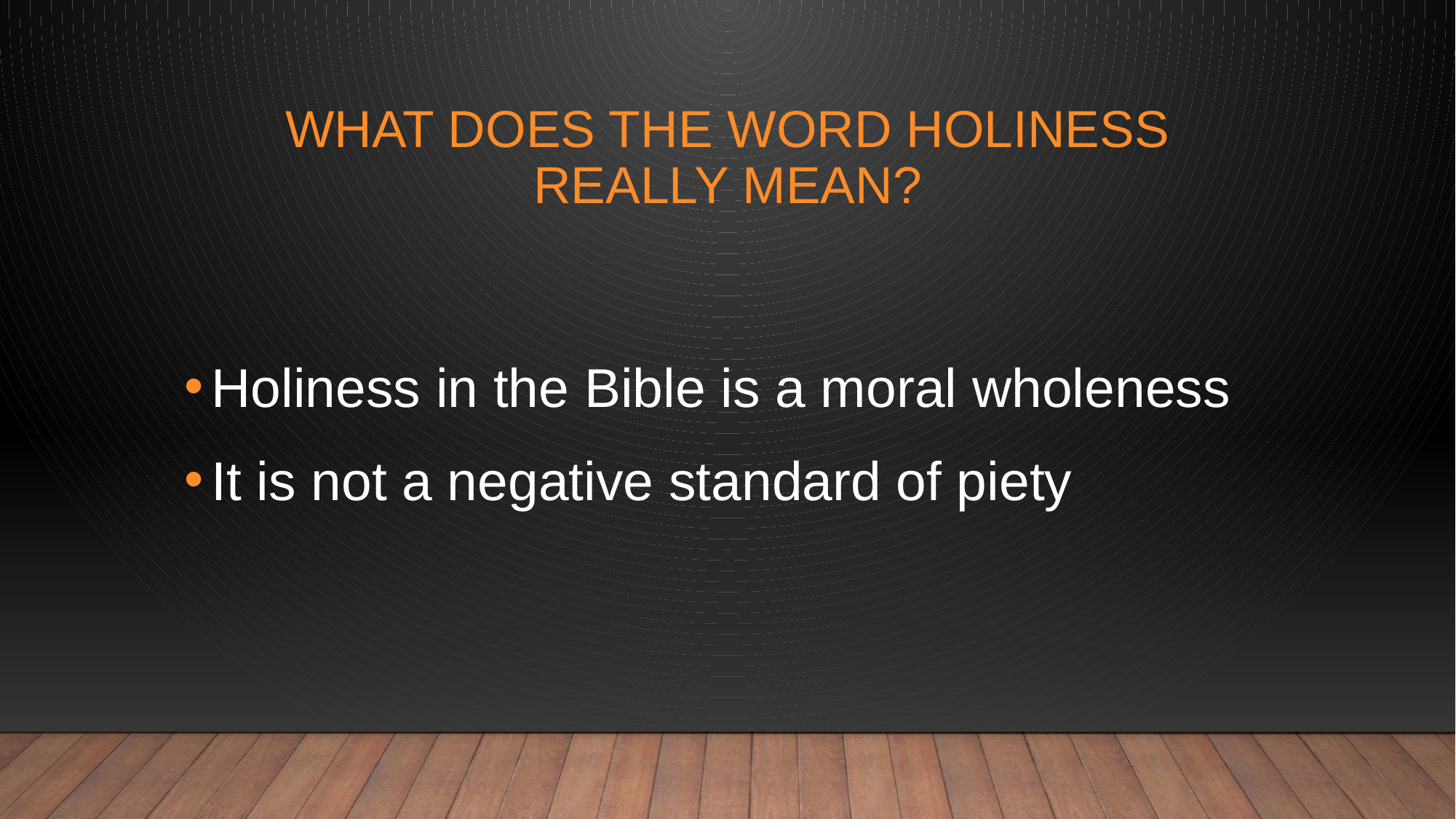

# WHAT DOES THE WORD HOLINESS REALLY MEAN?
Holiness in the Bible is a moral wholeness
It is not a negative standard of piety